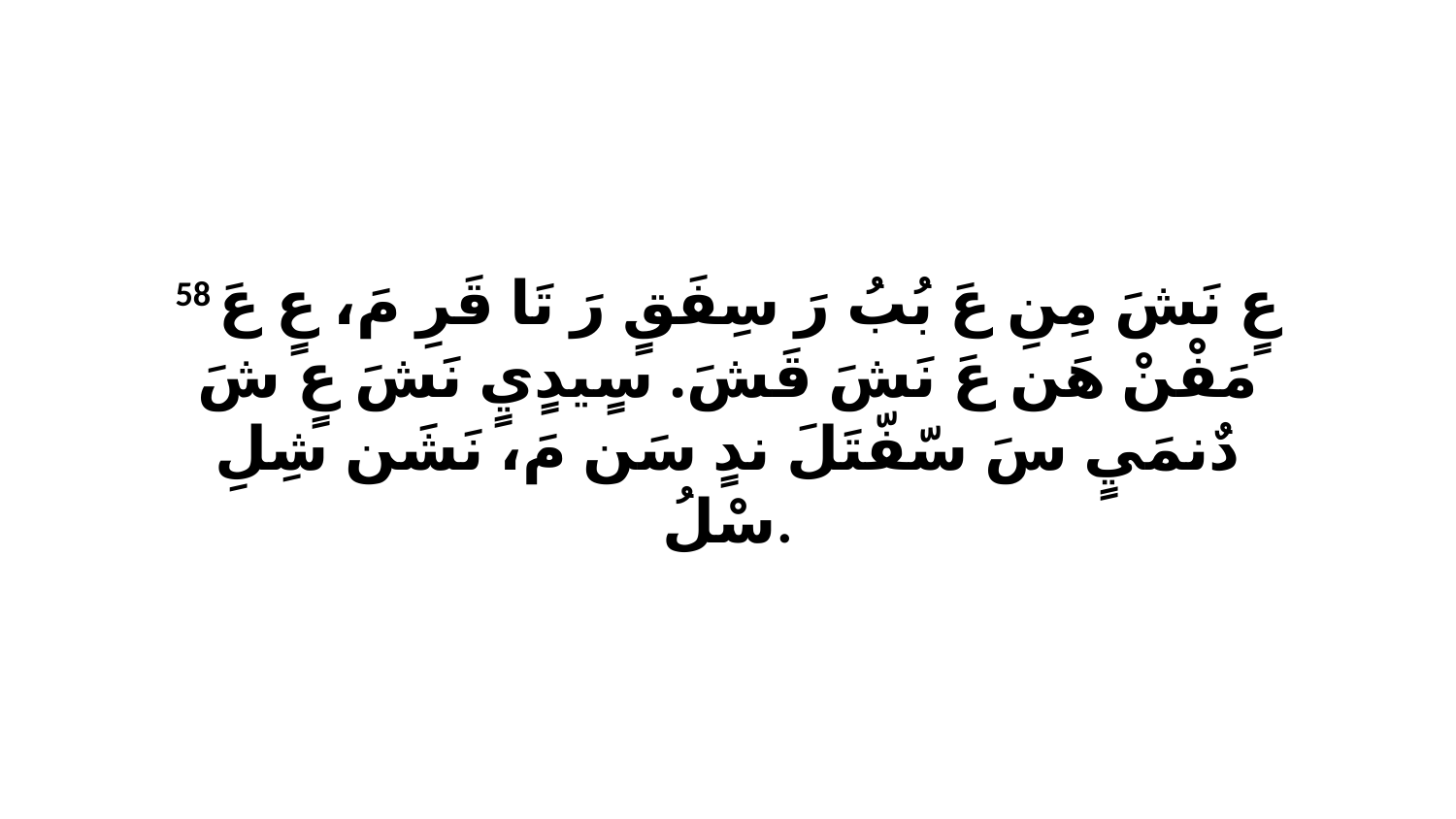

58 عٍ نَشَ مِنِ عَ بُبُ رَ سِفَقٍ رَ تَا قَرِ مَ، عٍ عَ مَفْنْ هَن عَ نَشَ قَشَ. سٍيدٍيٍ نَشَ عٍ شَ دٌنمَيٍ سَ سّفّتَلَ ندٍ سَن مَ، نَشَن شِلِ سْلُ.